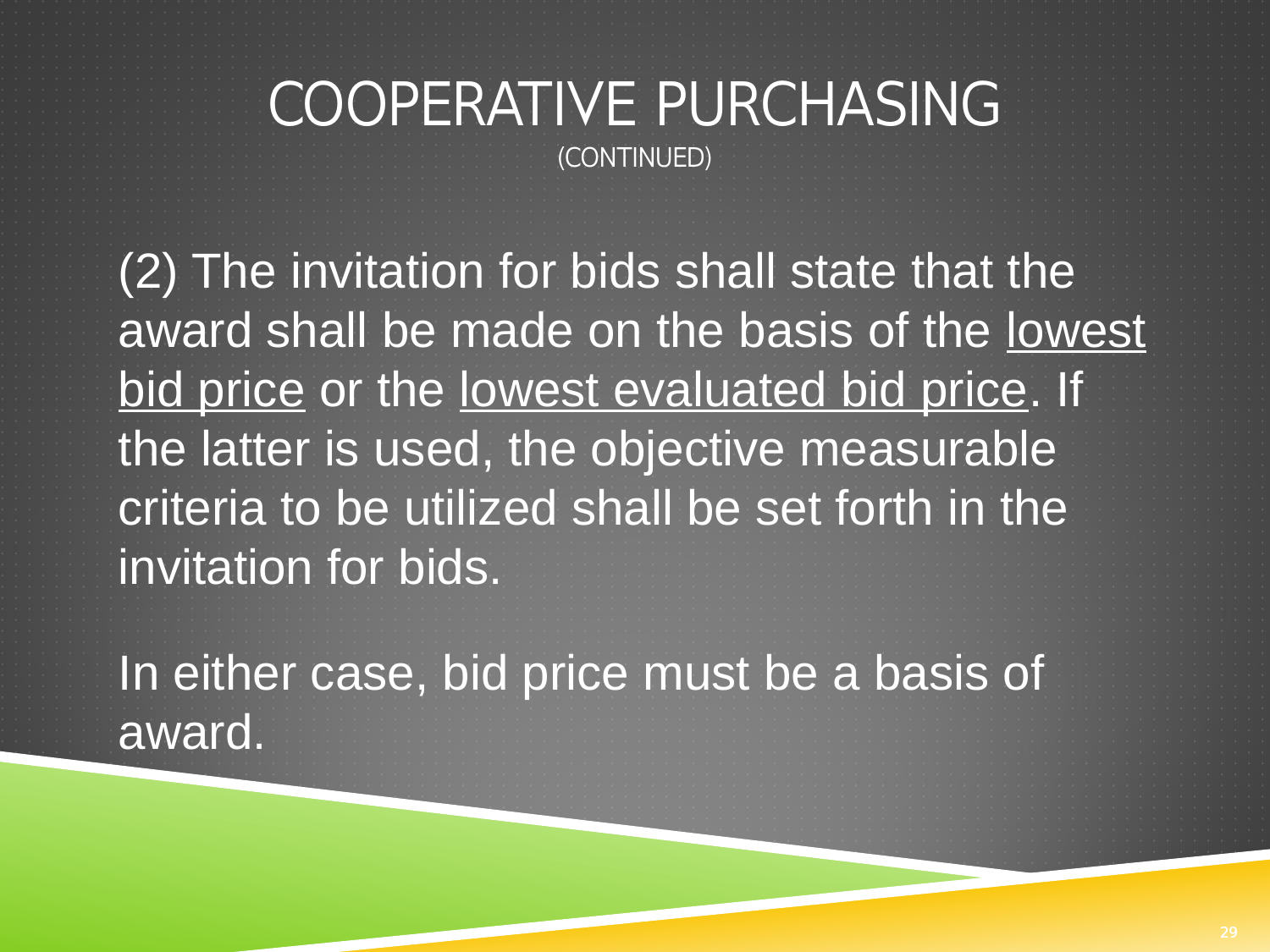

# Cooperative purchasing (continued)
(2) The invitation for bids shall state that the award shall be made on the basis of the lowest bid price or the lowest evaluated bid price. If the latter is used, the objective measurable criteria to be utilized shall be set forth in the invitation for bids.

In either case, bid price must be a basis of award.
29